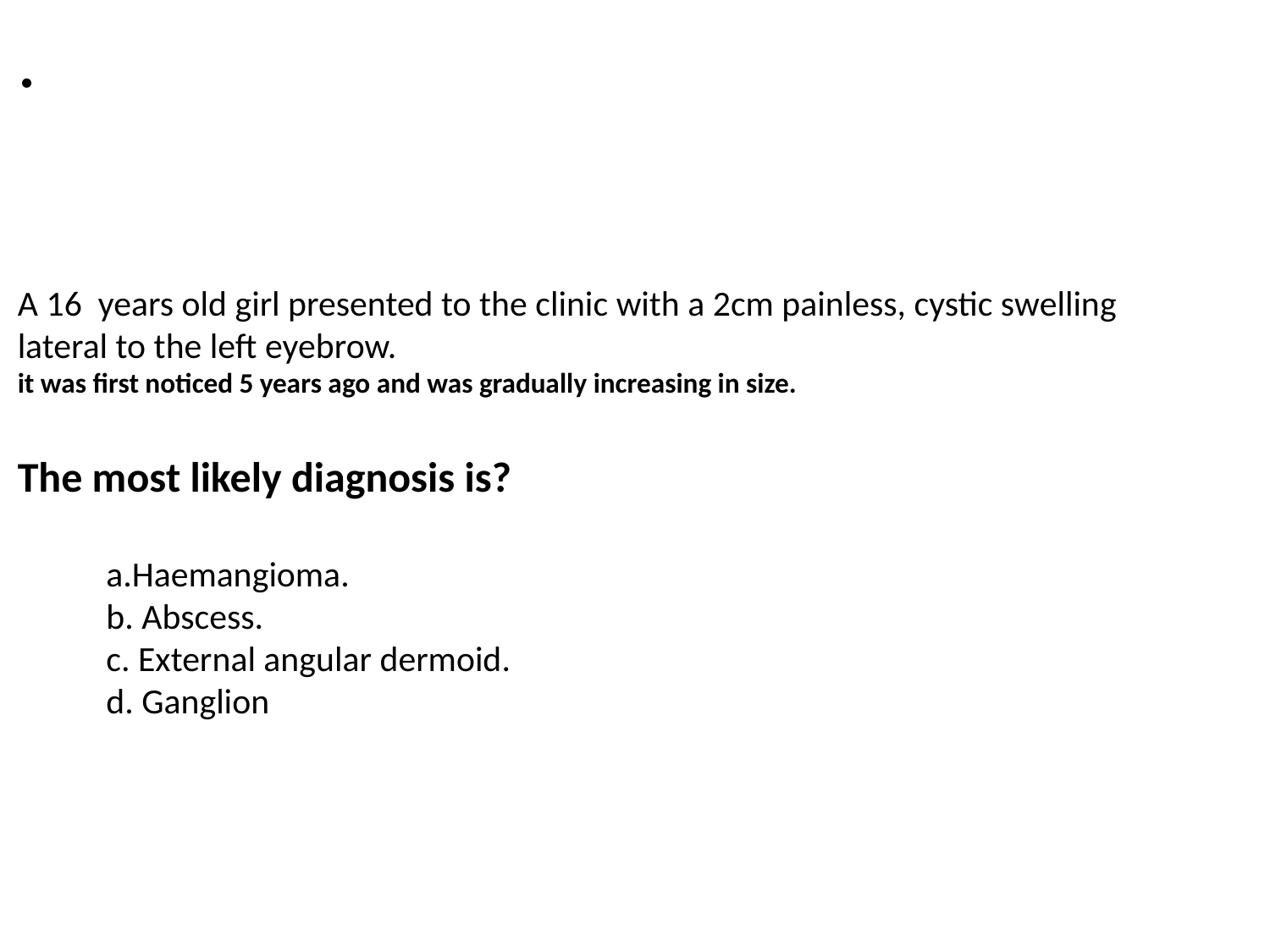

.

A 16  years old girl presented to the clinic with a 2cm painless, cystic swelling
lateral to the left eyebrow.
it was first noticed 5 years ago and was gradually increasing in size.

The most likely diagnosis is?

           a.Haemangioma.
           b. Abscess.
           c. External angular dermoid.
           d. Ganglion
#